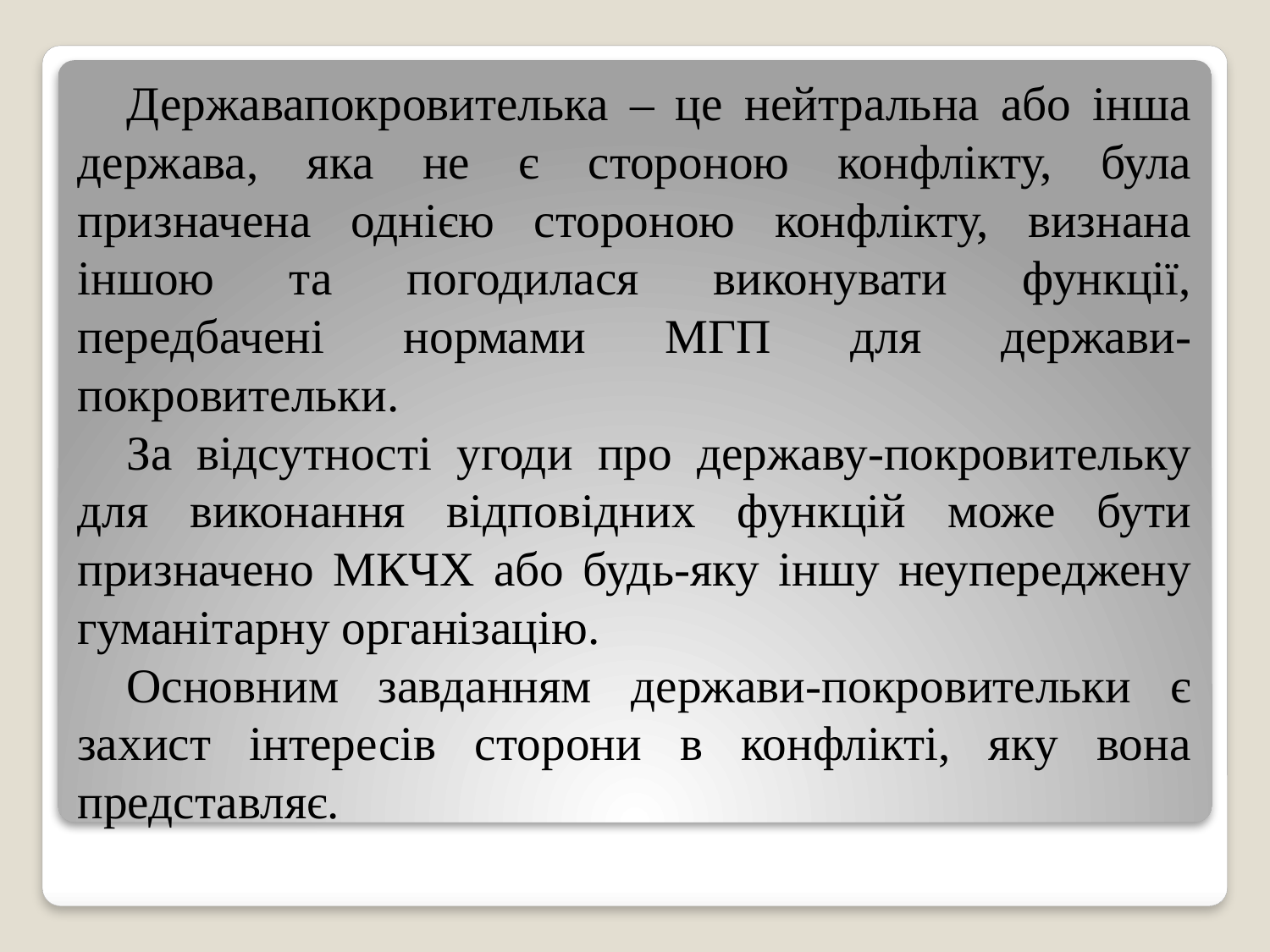

Державапокровителька – це нейтральна або інша держава, яка не є стороною конфлікту, була призначена однією стороною конфлікту, визнана іншою та погодилася виконувати функції, передбачені нормами МГП для держави-покровительки.
За відсутності угоди про державу-покровительку для виконання відповідних функцій може бути призначено МКЧХ або будь-яку іншу неупереджену гуманітарну організацію.
Основним завданням держави-покровительки є захист інтересів сторони в конфлікті, яку вона представляє.